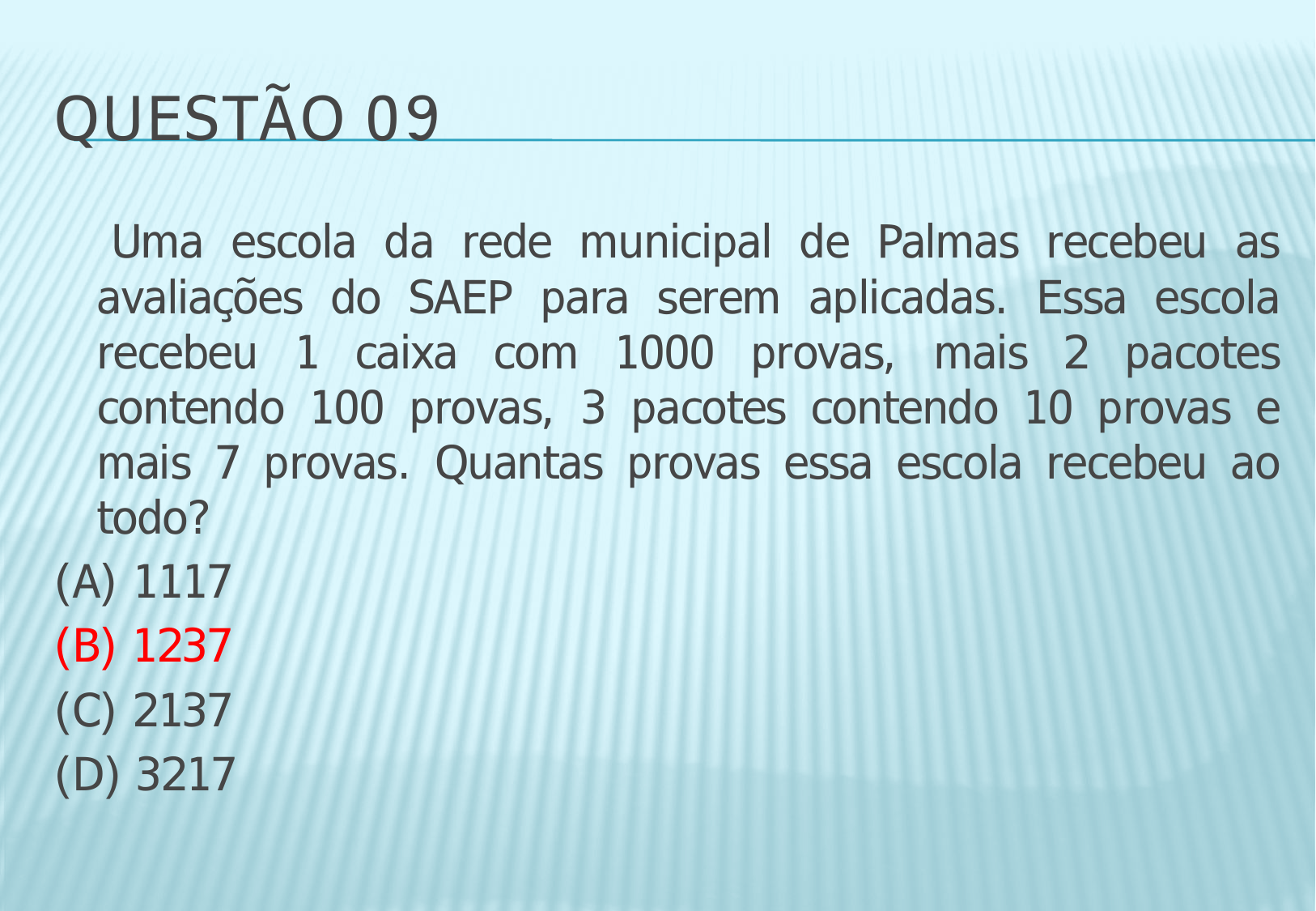

# Questão 09
  Uma escola da rede municipal de Palmas recebeu as avaliações do SAEP para serem aplicadas. Essa escola recebeu 1 caixa com 1000 provas, mais 2 pacotes contendo 100 provas, 3 pacotes contendo 10 provas e mais 7 provas. Quantas provas essa escola recebeu ao todo?
(A) 1117
(B) 1237
(C) 2137
(D) 3217